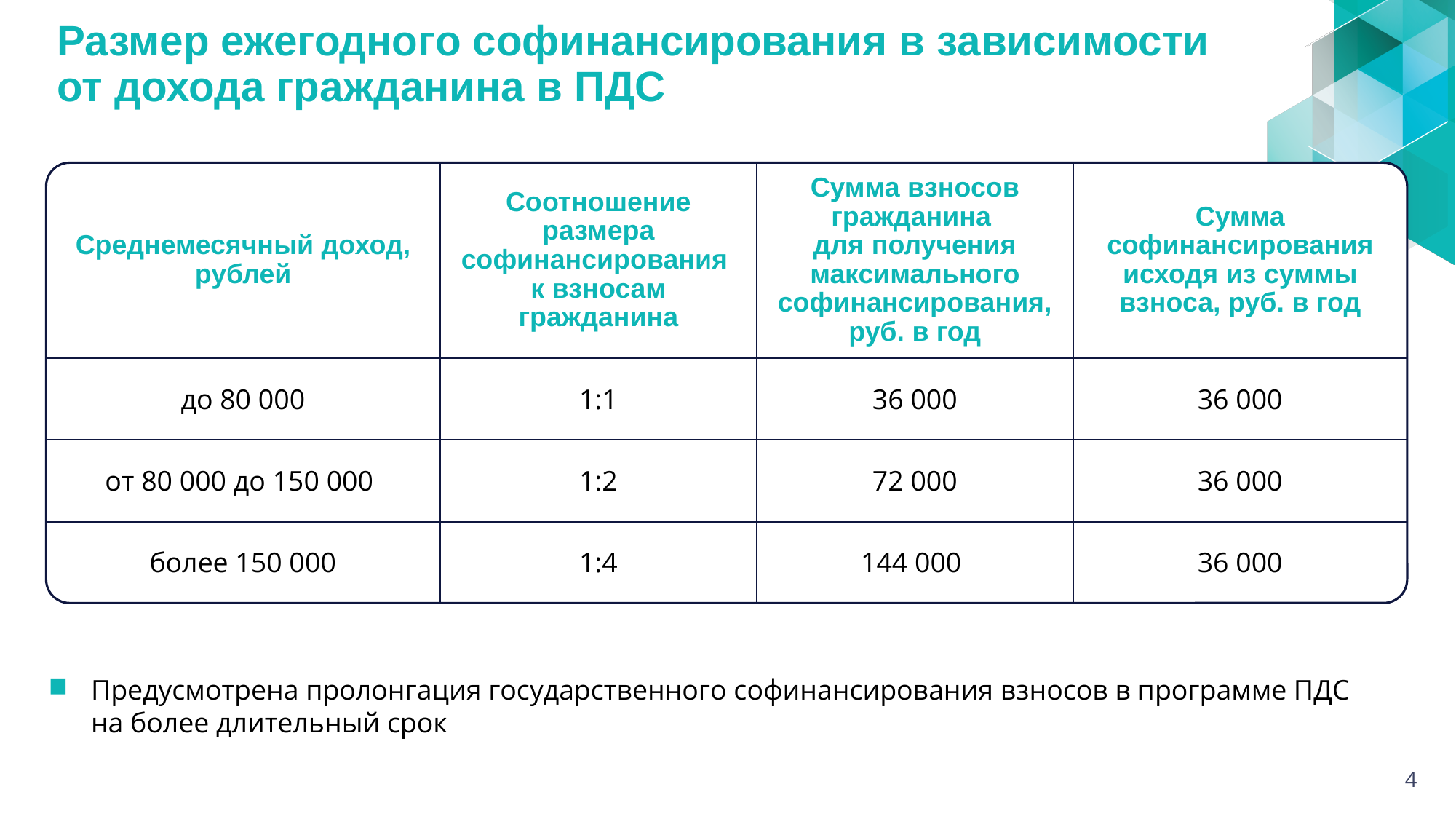

Размер ежегодного софинансирования в зависимости
от дохода гражданина в ПДС
| Среднемесячный доход, рублей | Соотношение размера софинансирования к взносам гражданина | Сумма взносов гражданина для получения максимального софинансирования, руб. в год | Сумма софинансирования исходя из суммы взноса, руб. в год |
| --- | --- | --- | --- |
| до 80 000 | 1:1 | 36 000 | 36 000 |
| от 80 000 до 150 000 | 1:2 | 72 000 | 36 000 |
| более 150 000 | 1:4 | 144 000 | 36 000 |

Предусмотрена пролонгация государственного софинансирования взносов в программе ПДС на более длительный срок

4